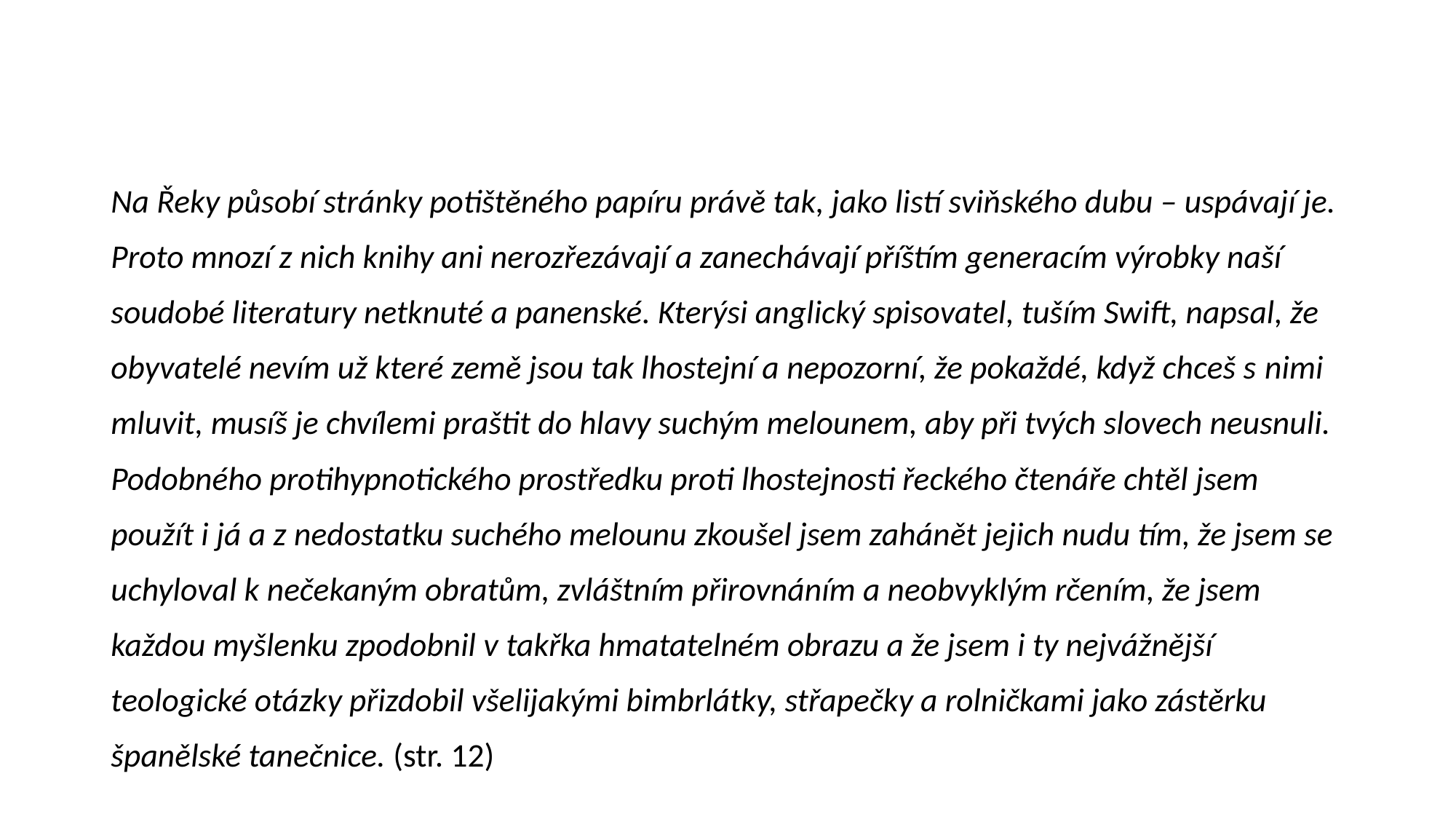

#
Na Řeky působí stránky potištěného papíru právě tak, jako listí sviňského dubu – uspávají je. Proto mnozí z nich knihy ani nerozřezávají a zanechávají příštím generacím výrobky naší soudobé literatury netknuté a panenské. Kterýsi anglický spisovatel, tuším Swift, napsal, že obyvatelé nevím už které země jsou tak lhostejní a nepozorní, že pokaždé, když chceš s nimi mluvit, musíš je chvílemi praštit do hlavy suchým melounem, aby při tvých slovech neusnuli. Podobného protihypnotického prostředku proti lhostejnosti řeckého čtenáře chtěl jsem použít i já a z nedostatku suchého melounu zkoušel jsem zahánět jejich nudu tím, že jsem se uchyloval k nečekaným obratům, zvláštním přirovnáním a neobvyklým rčením, že jsem každou myšlenku zpodobnil v takřka hmatatelném obrazu a že jsem i ty nejvážnější teologické otázky přizdobil všelijakými bimbrlátky, střapečky a rolničkami jako zástěrku španělské tanečnice. (str. 12)